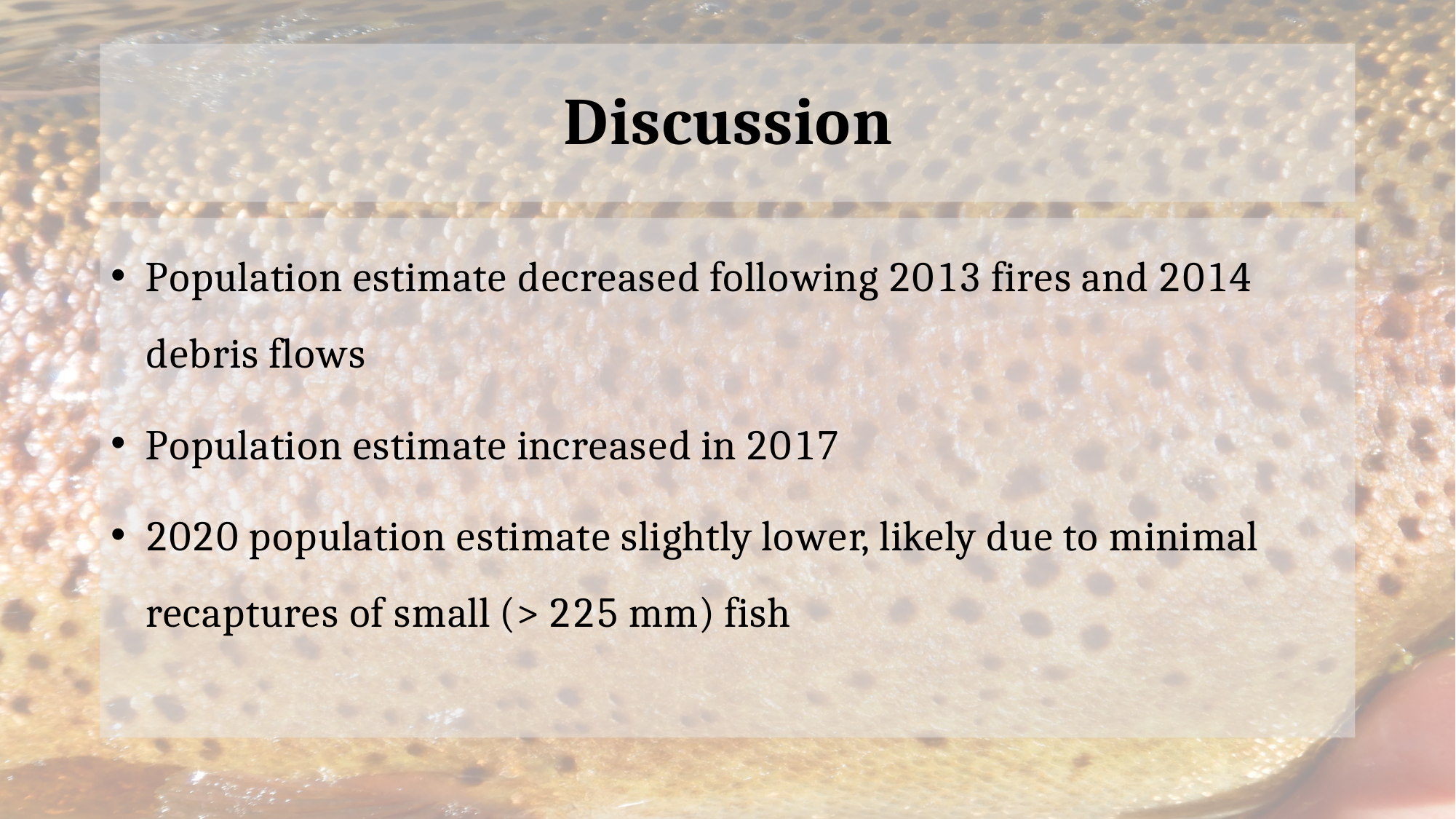

# Discussion
Population estimate decreased following 2013 fires and 2014 debris flows
Population estimate increased in 2017
2020 population estimate slightly lower, likely due to minimal recaptures of small (> 225 mm) fish